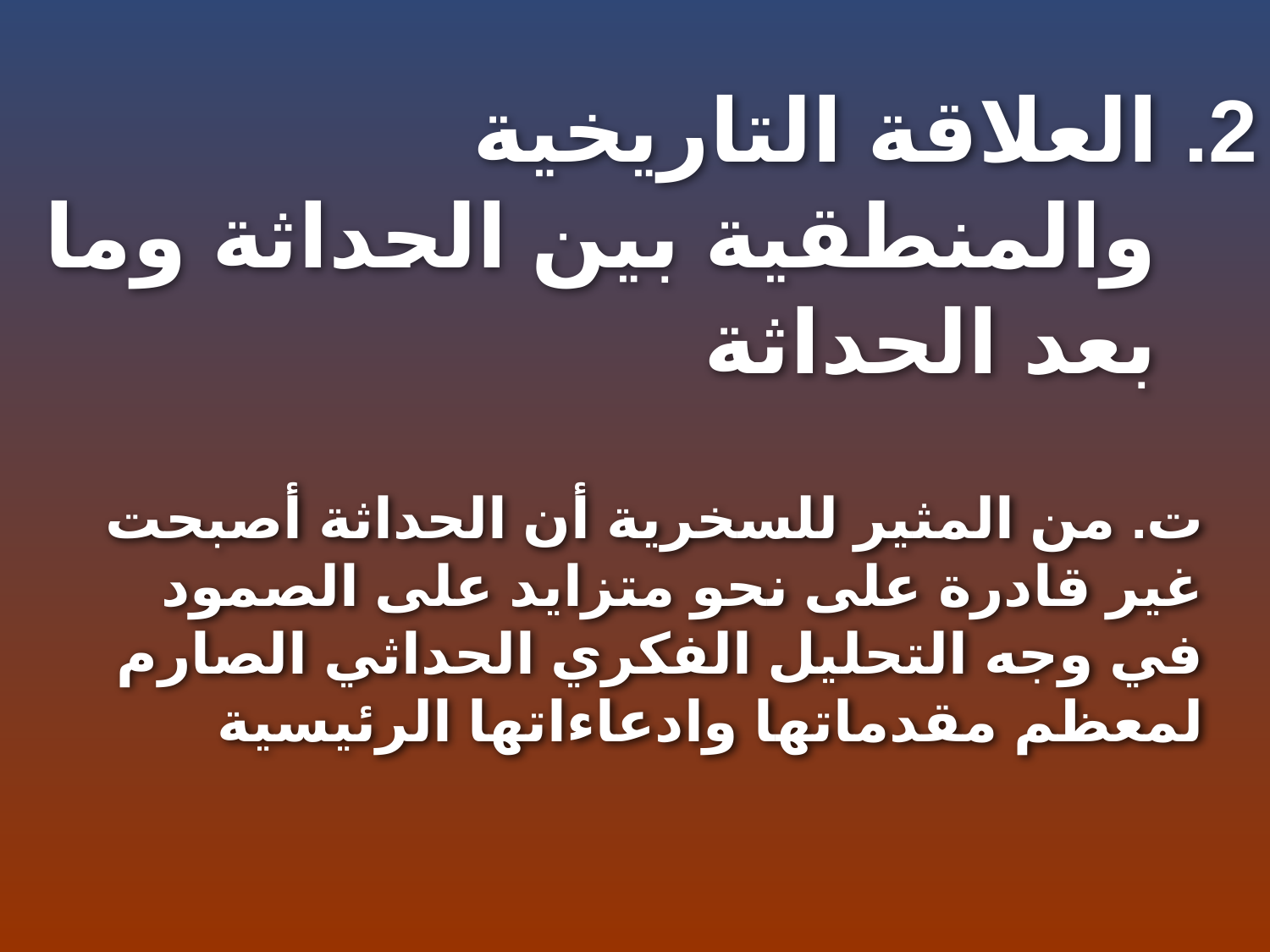

2. العلاقة التاريخية والمنطقية بين الحداثة وما بعد الحداثة

ت. من المثير للسخرية أن الحداثة أصبحت غير قادرة على نحو متزايد على الصمود في وجه التحليل الفكري الحداثي الصارم لمعظم مقدماتها وادعاءاتها الرئيسية